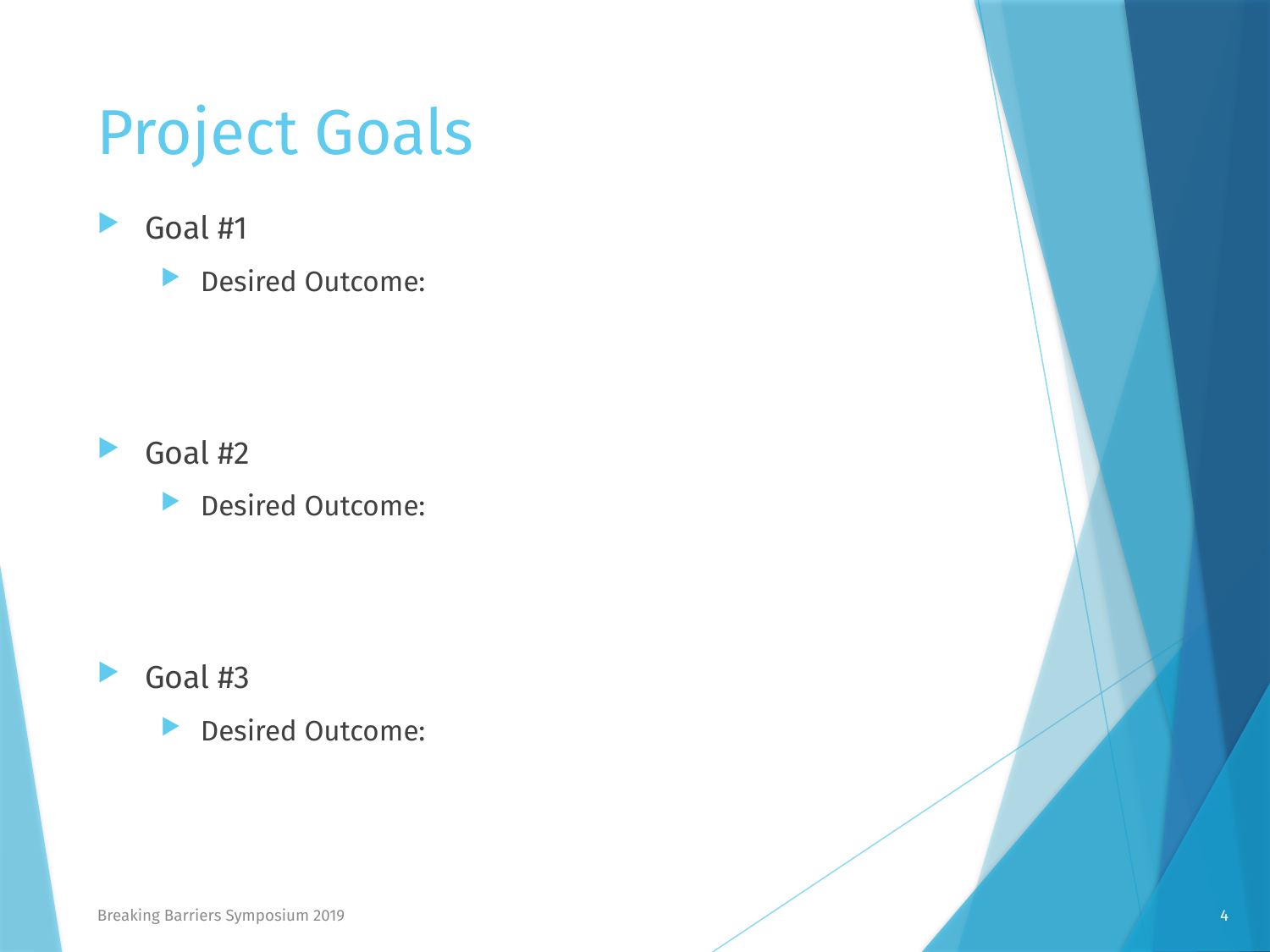

# Project Goals
Goal #1
Desired Outcome:

Goal #2
Desired Outcome:

Goal #3
Desired Outcome:
4
Breaking Barriers Symposium 2019